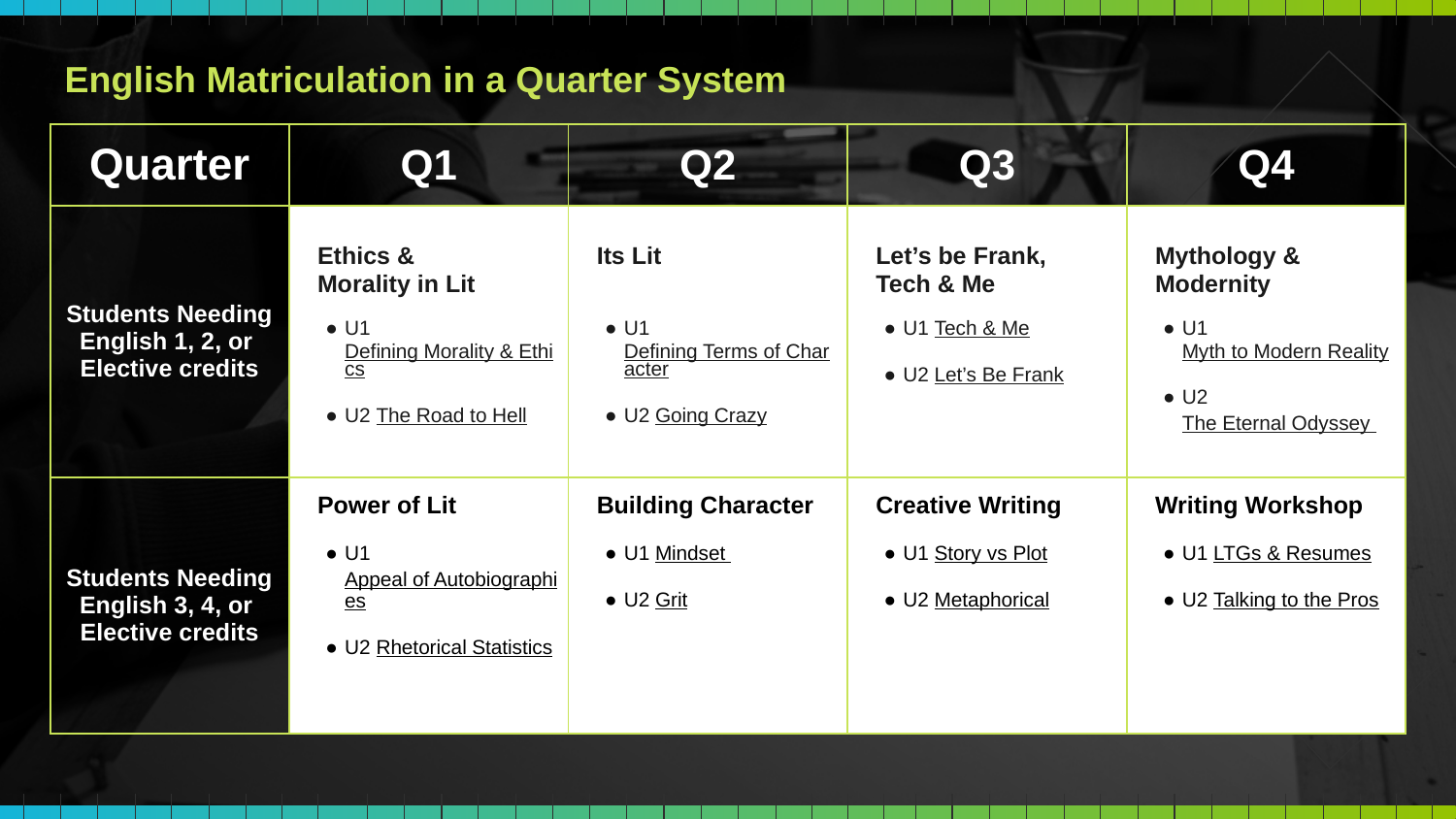

English Matriculation in a Quarter System
| Quarter | Q1 | Q2 | Q3 | Q4 |
| --- | --- | --- | --- | --- |
| Students Needing English 1, 2, or Elective credits | Ethics & Morality in Lit U1 Defining Morality & Ethics U2 The Road to Hell | Its Lit U1 Defining Terms of Character U2 Going Crazy | Let’s be Frank, Tech & Me U1 Tech & Me U2 Let’s Be Frank | Mythology & Modernity U1 Myth to Modern Reality U2 The Eternal Odyssey |
| Students Needing English 3, 4, or Elective credits | Power of Lit U1 Appeal of Autobiographies U2 Rhetorical Statistics | Building Character U1 Mindset U2 Grit | Creative Writing U1 Story vs Plot U2 Metaphorical | Writing Workshop U1 LTGs & Resumes U2 Talking to the Pros |